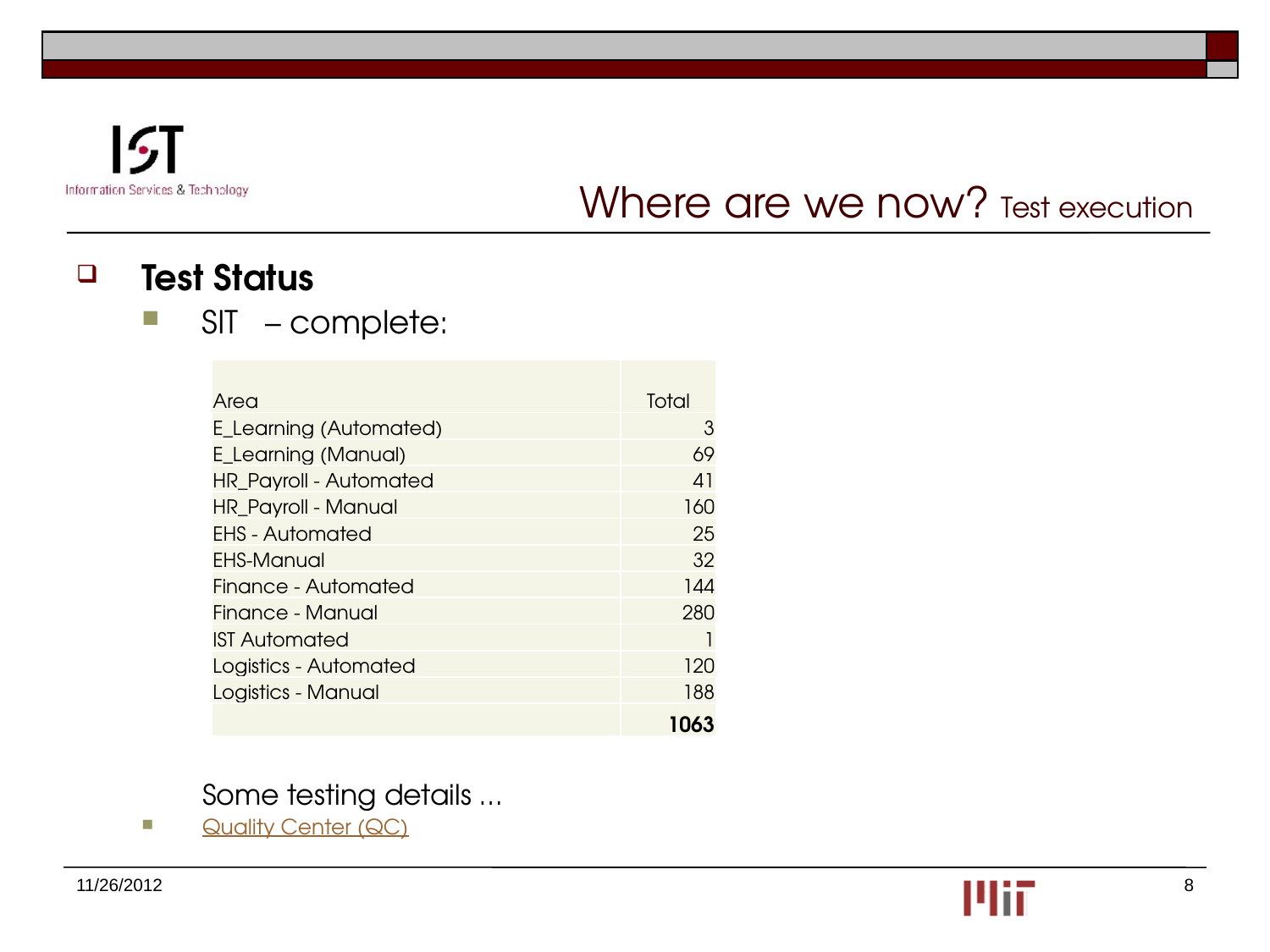

# Where are we now? Test execution
Test Status
SIT   – complete:

Some testing details …
Quality Center (QC)

| Area | Total |
| --- | --- |
| E\_Learning (Automated) | 3 |
| E\_Learning (Manual) | 69 |
| HR\_Payroll - Automated | 41 |
| HR\_Payroll - Manual | 160 |
| EHS - Automated | 25 |
| EHS-Manual | 32 |
| Finance - Automated | 144 |
| Finance - Manual | 280 |
| IST Automated | 1 |
| Logistics - Automated | 120 |
| Logistics - Manual | 188 |
|  | 1063 |
11/26/2012
8